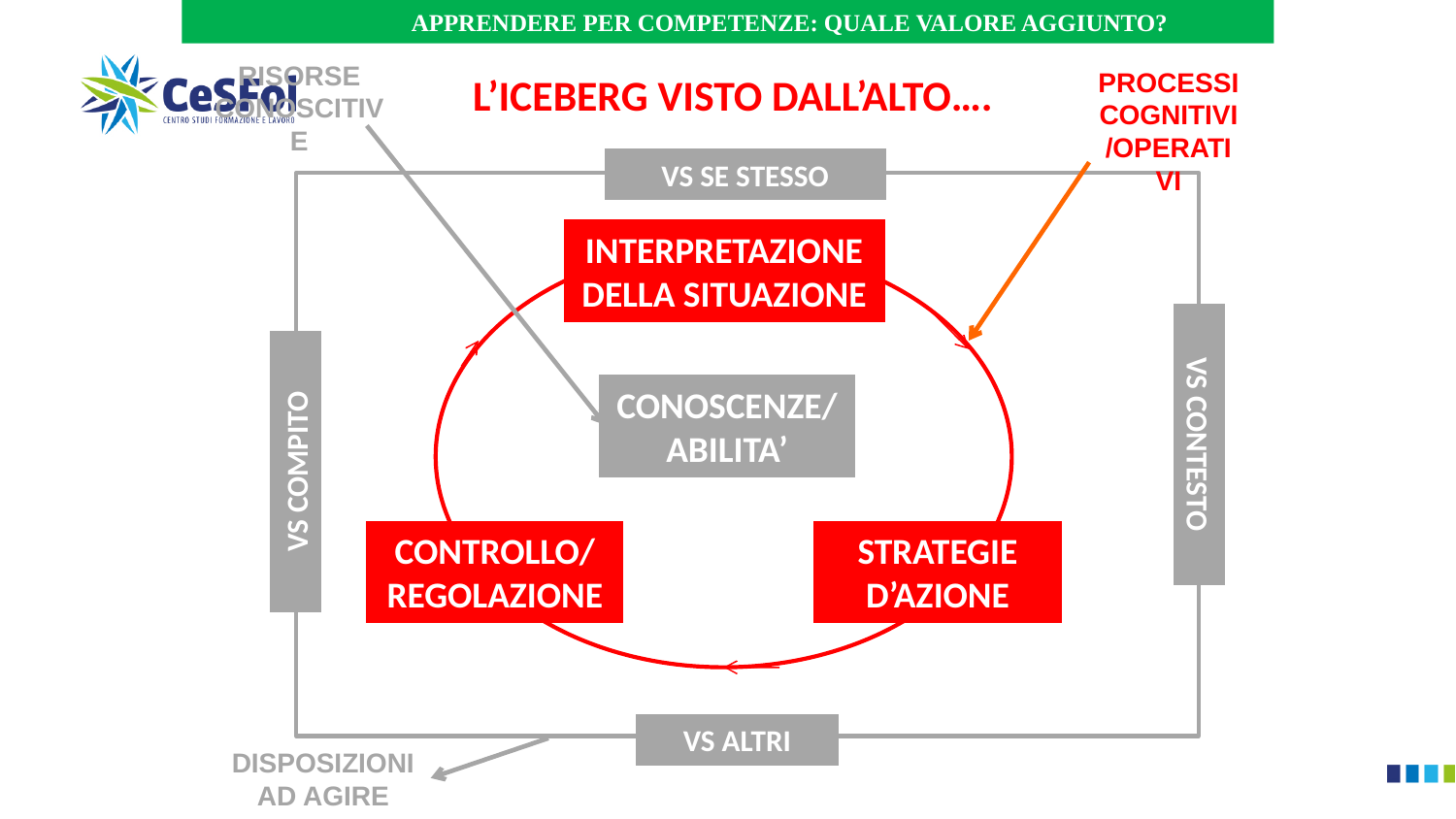

APPRENDERE PER COMPETENZE: QUALE VALORE AGGIUNTO?
L’iceberg visto dall’alto….
RISORSE CONOSCITIVE
PROCESSI COGNITIVI/OPERATIVI
vs SE STESSO

Interpretazione della situazione

Conoscenze/ abilita’
vs CONTESTO
vs COMPITO
Controllo/ regolazione
Strategie d’azione
vs ALTRI
DISPOSIZIONI AD AGIRE